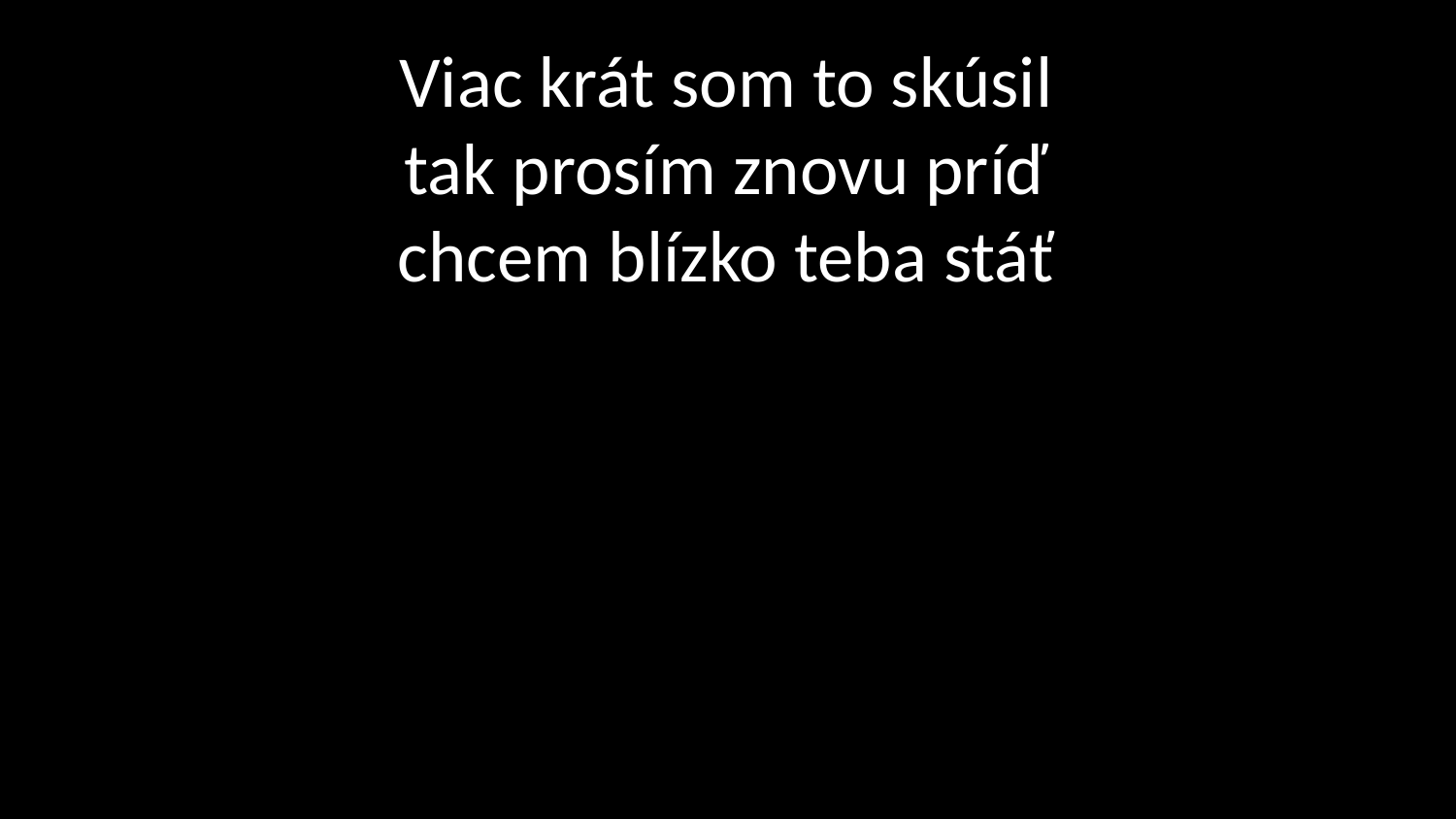

# Viac krát som to skúsil tak prosím znovu príď chcem blízko teba stáť